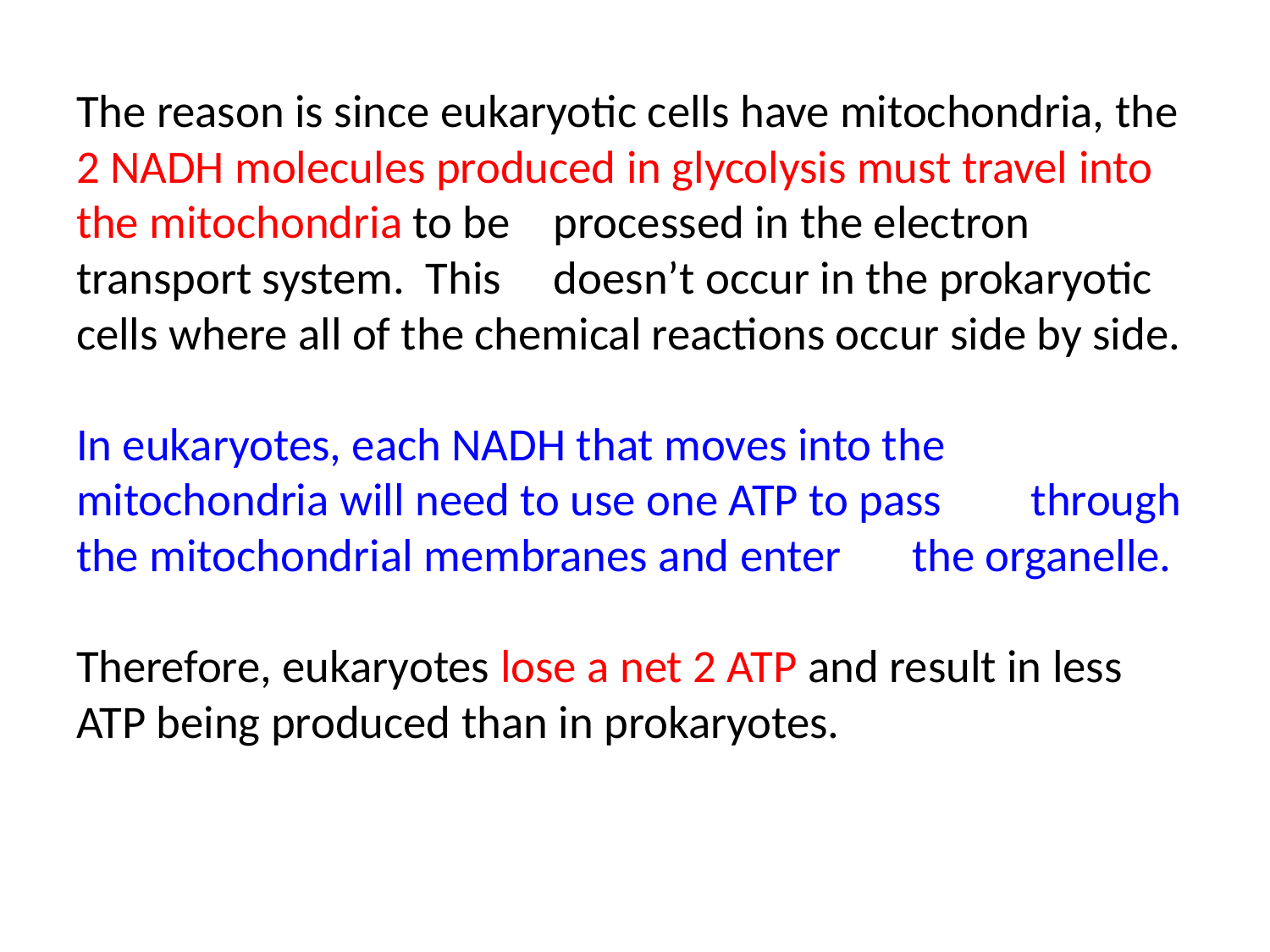

# The reason is since eukaryotic cells have mitochondria, the 2 NADH molecules produced in glycolysis must travel into the mitochondria to be 	processed in the electron transport system.  This 	doesn’t occur in the prokaryotic cells where all of the chemical reactions occur side by side. In eukaryotes, each NADH that moves into the 	mitochondria will need to use one ATP to pass 	through the mitochondrial membranes and enter 	the organelle. Therefore, eukaryotes lose a net 2 ATP and result in less ATP being produced than in prokaryotes.